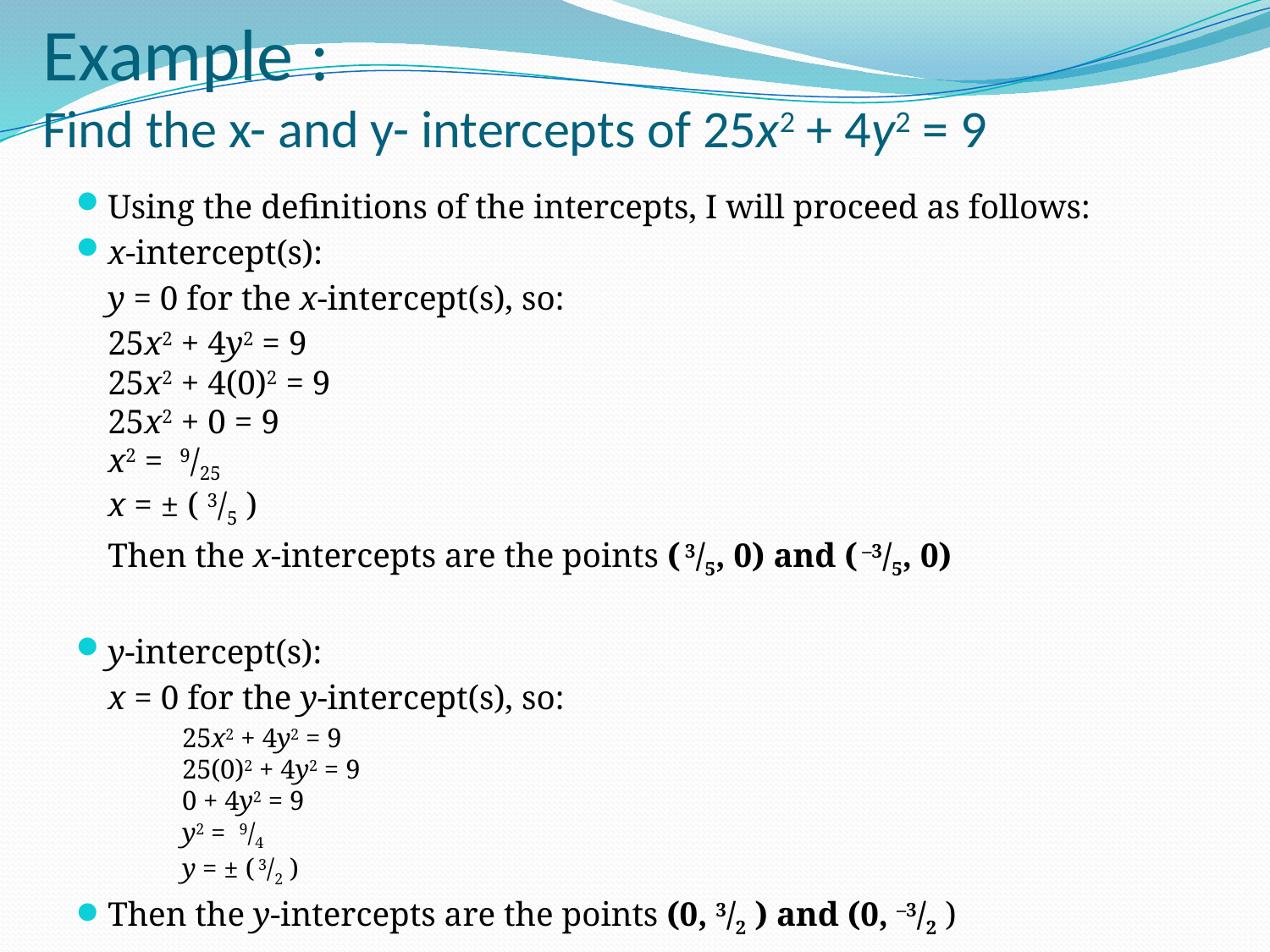

# Example : Find the x- and y- intercepts of 25x2 + 4y2 = 9
Using the definitions of the intercepts, I will proceed as follows:
x-intercept(s):
	y = 0 for the x-intercept(s), so:
		25x2 + 4y2 = 9 
	25x2 + 4(0)2 = 9 
	25x2 + 0 = 9 
	x2 =  9/25 
	x = ± ( 3/5 )
	Then the x-intercepts are the points ( 3/5, 0) and ( –3/5, 0)

y-intercept(s):
	x = 0 for the y-intercept(s), so:
	25x2 + 4y2 = 9 
25(0)2 + 4y2 = 9 
0 + 4y2 = 9 
y2 =  9/4 
y = ± ( 3/2 )
Then the y-intercepts are the points (0, 3/2 ) and (0, –3/2 )